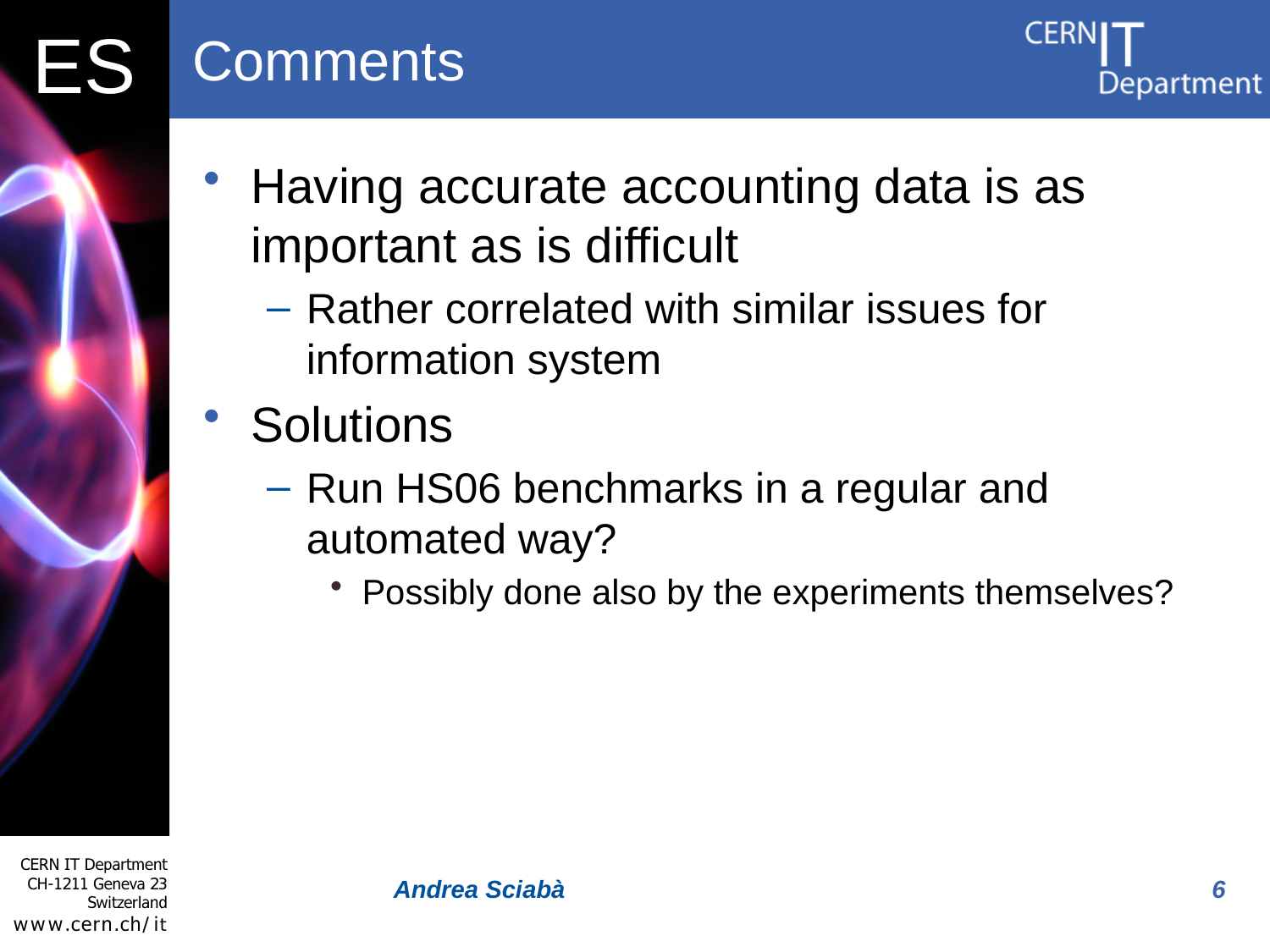

# Comments
Having accurate accounting data is as important as is difficult
Rather correlated with similar issues for information system
Solutions
Run HS06 benchmarks in a regular and automated way?
Possibly done also by the experiments themselves?